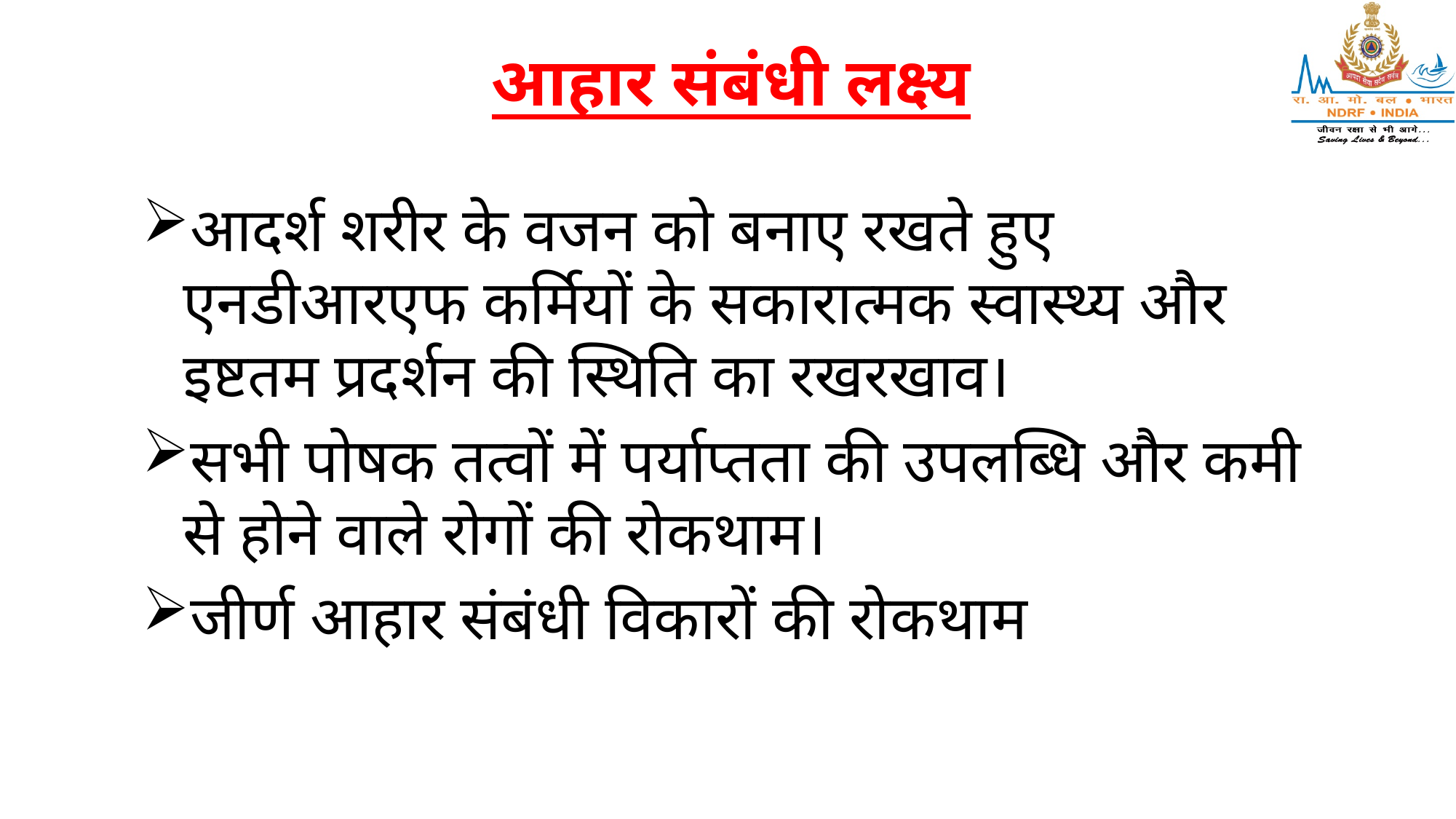

# आहार संबंधी लक्ष्य
आदर्श शरीर के वजन को बनाए रखते हुए एनडीआरएफ कर्मियों के सकारात्मक स्वास्थ्य और इष्टतम प्रदर्शन की स्थिति का रखरखाव।
सभी पोषक तत्वों में पर्याप्तता की उपलब्धि और कमी से होने वाले रोगों की रोकथाम।
जीर्ण आहार संबंधी विकारों की रोकथाम